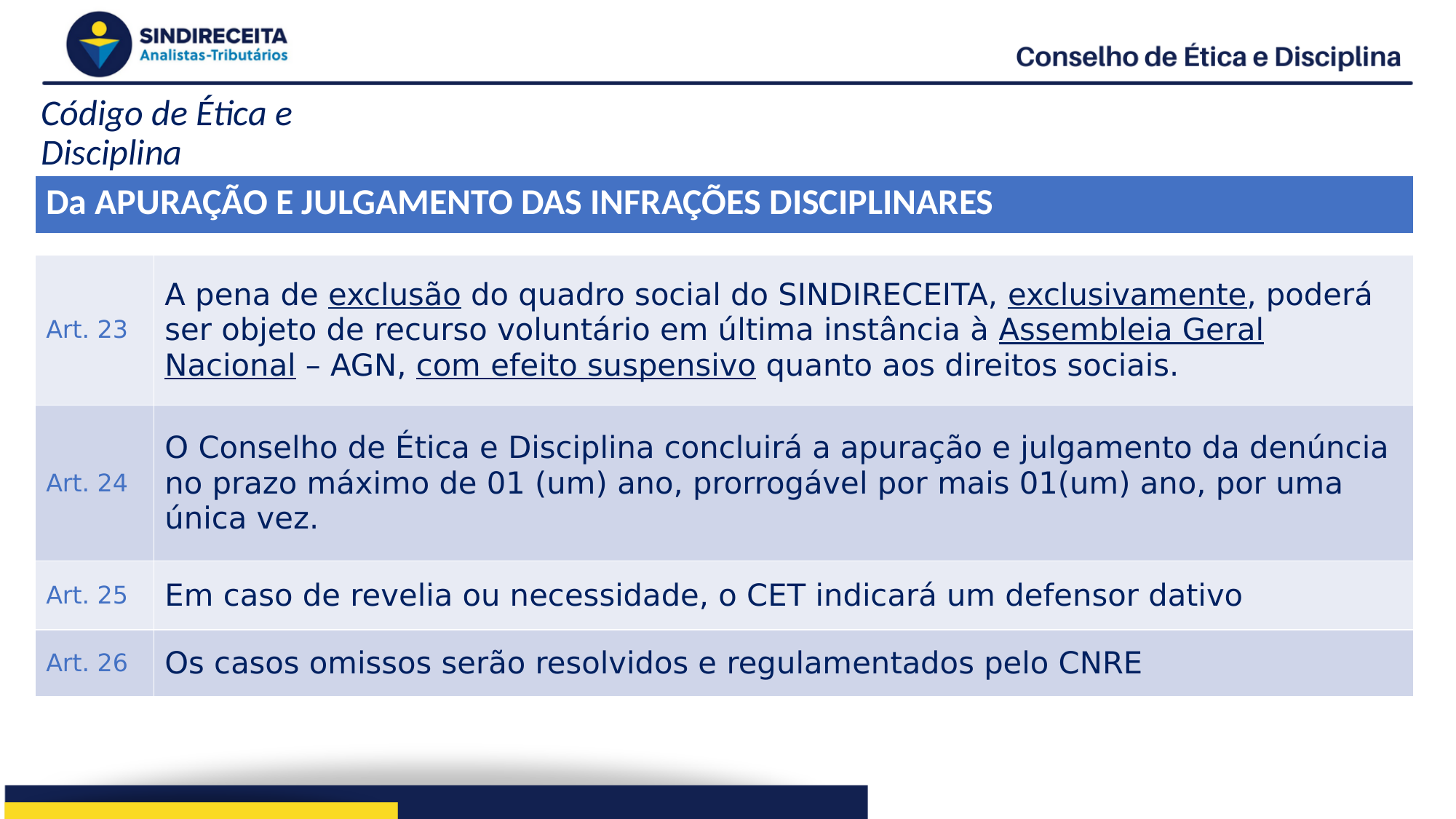

# Código de Ética e Disciplina
| Da APURAÇÃO E JULGAMENTO DAS INFRAÇÕES DISCIPLINARES |  |
| --- | --- |
|  |  |
| Art. 23 | A pena de exclusão do quadro social do SINDIRECEITA, exclusivamente, poderá ser objeto de recurso voluntário em última instância à Assembleia Geral Nacional – AGN, com efeito suspensivo quanto aos direitos sociais. |
| Art. 24 | O Conselho de Ética e Disciplina concluirá a apuração e julgamento da denúncia no prazo máximo de 01 (um) ano, prorrogável por mais 01(um) ano, por uma única vez. |
| Art. 25 | Em caso de revelia ou necessidade, o CET indicará um defensor dativo |
| Art. 26 | Os casos omissos serão resolvidos e regulamentados pelo CNRE |